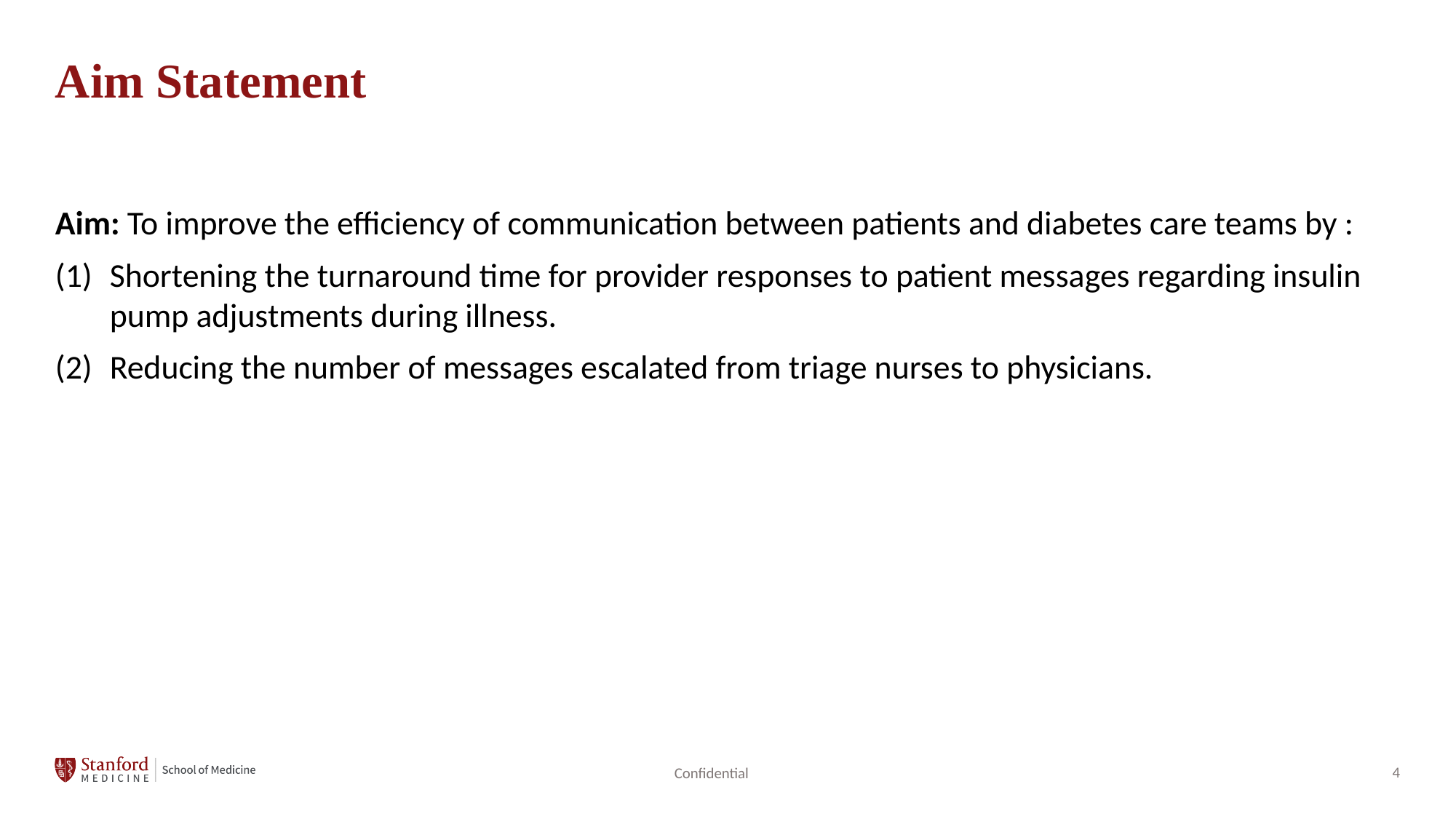

# Aim Statement
Aim: To improve the efficiency of communication between patients and diabetes care teams by :
Shortening the turnaround time for provider responses to patient messages regarding insulin pump adjustments during illness.
Reducing the number of messages escalated from triage nurses to physicians.

Confidential
4